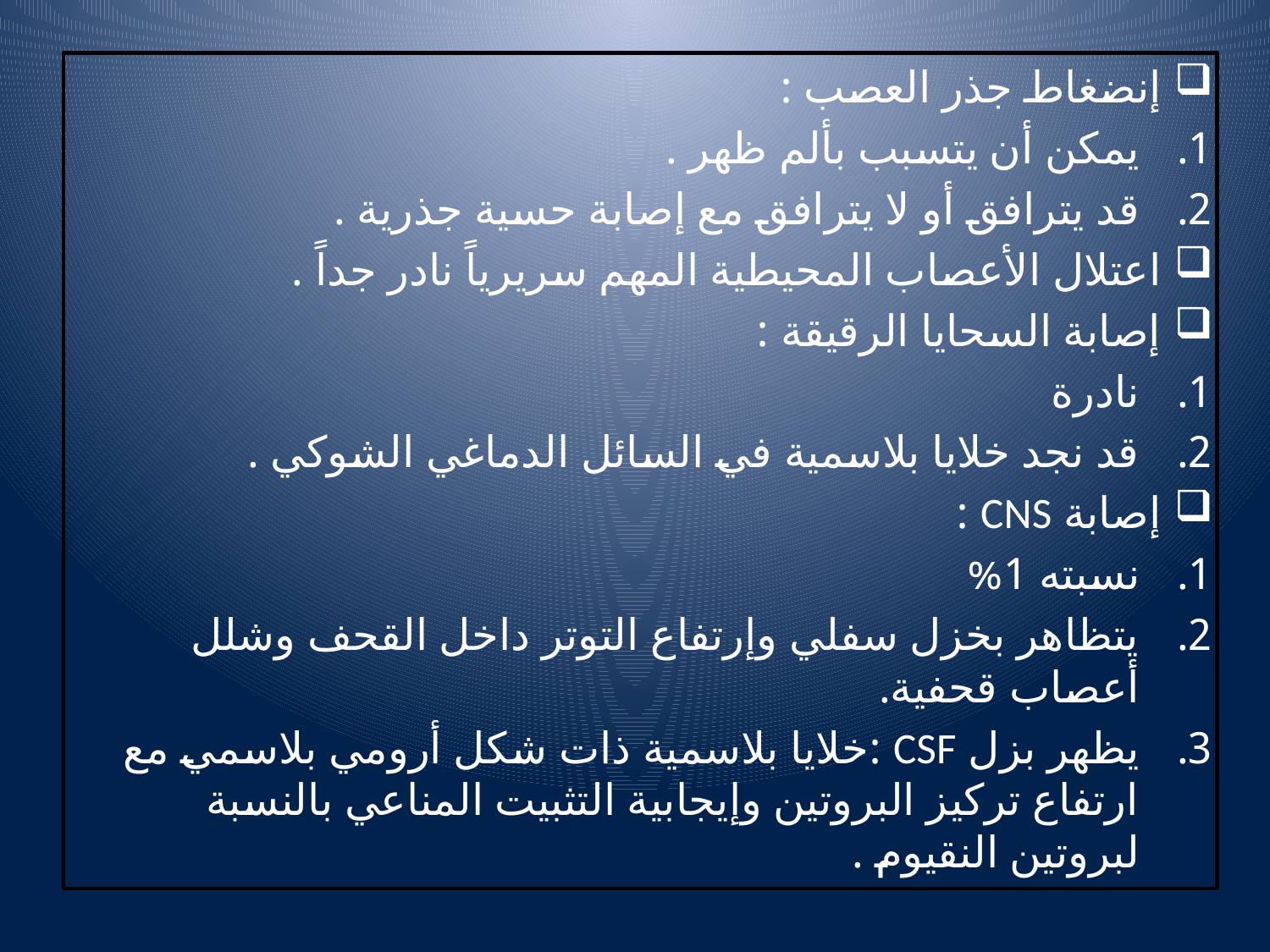

إنضغاط جذر العصب :
يمكن أن يتسبب بألم ظهر .
قد يترافق أو لا يترافق مع إصابة حسية جذرية .
اعتلال الأعصاب المحيطية المهم سريرياً نادر جداً .
إصابة السحايا الرقيقة :
نادرة
قد نجد خلايا بلاسمية في السائل الدماغي الشوكي .
إصابة CNS :
نسبته 1%
يتظاهر بخزل سفلي وإرتفاع التوتر داخل القحف وشلل أعصاب قحفية.
يظهر بزل CSF :خلايا بلاسمية ذات شكل أرومي بلاسمي مع ارتفاع تركيز البروتين وإيجابية التثبيت المناعي بالنسبة لبروتين النقيوم .